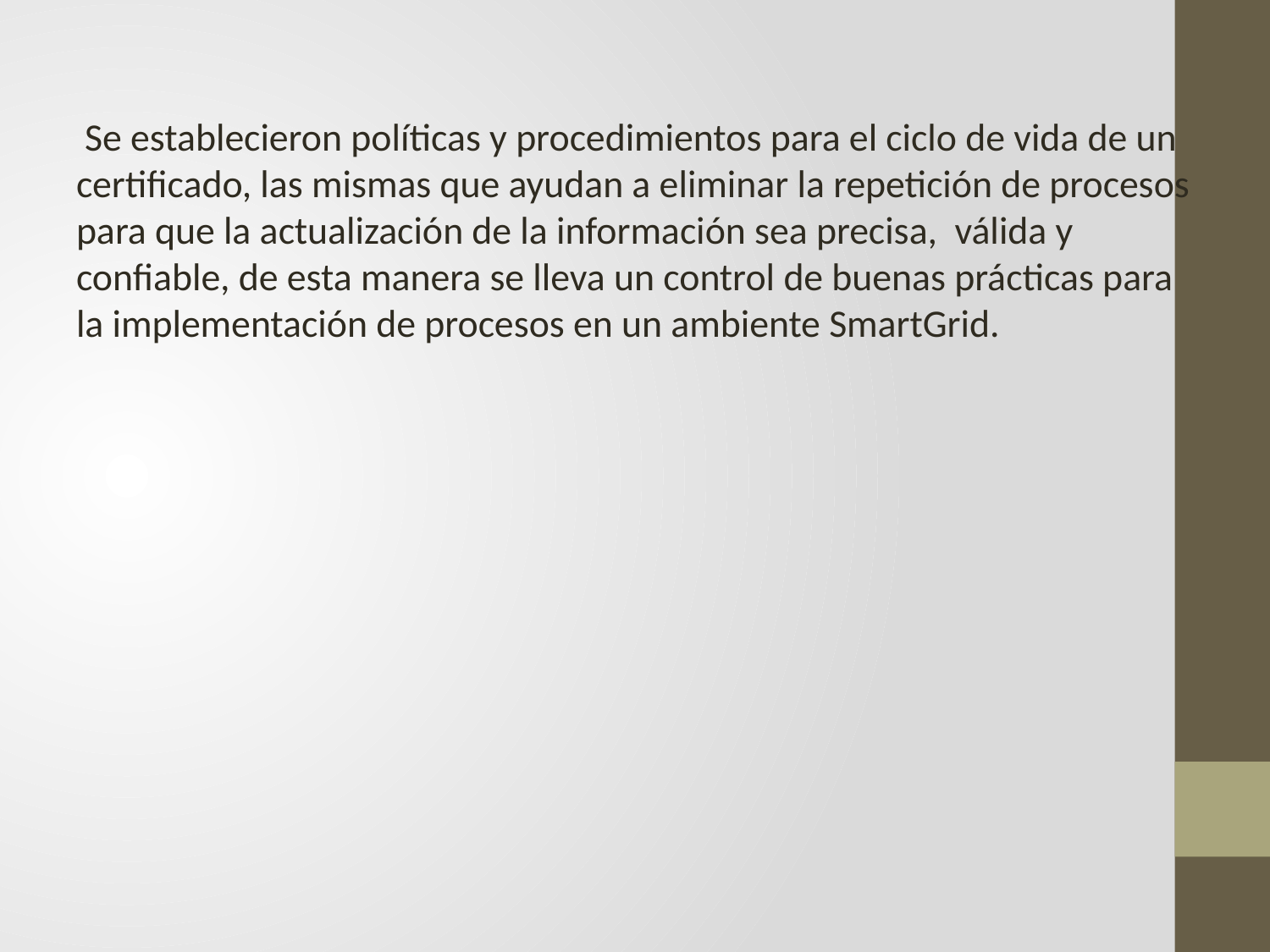

Se establecieron políticas y procedimientos para el ciclo de vida de un certificado, las mismas que ayudan a eliminar la repetición de procesos para que la actualización de la información sea precisa,  válida y confiable, de esta manera se lleva un control de buenas prácticas para la implementación de procesos en un ambiente SmartGrid.